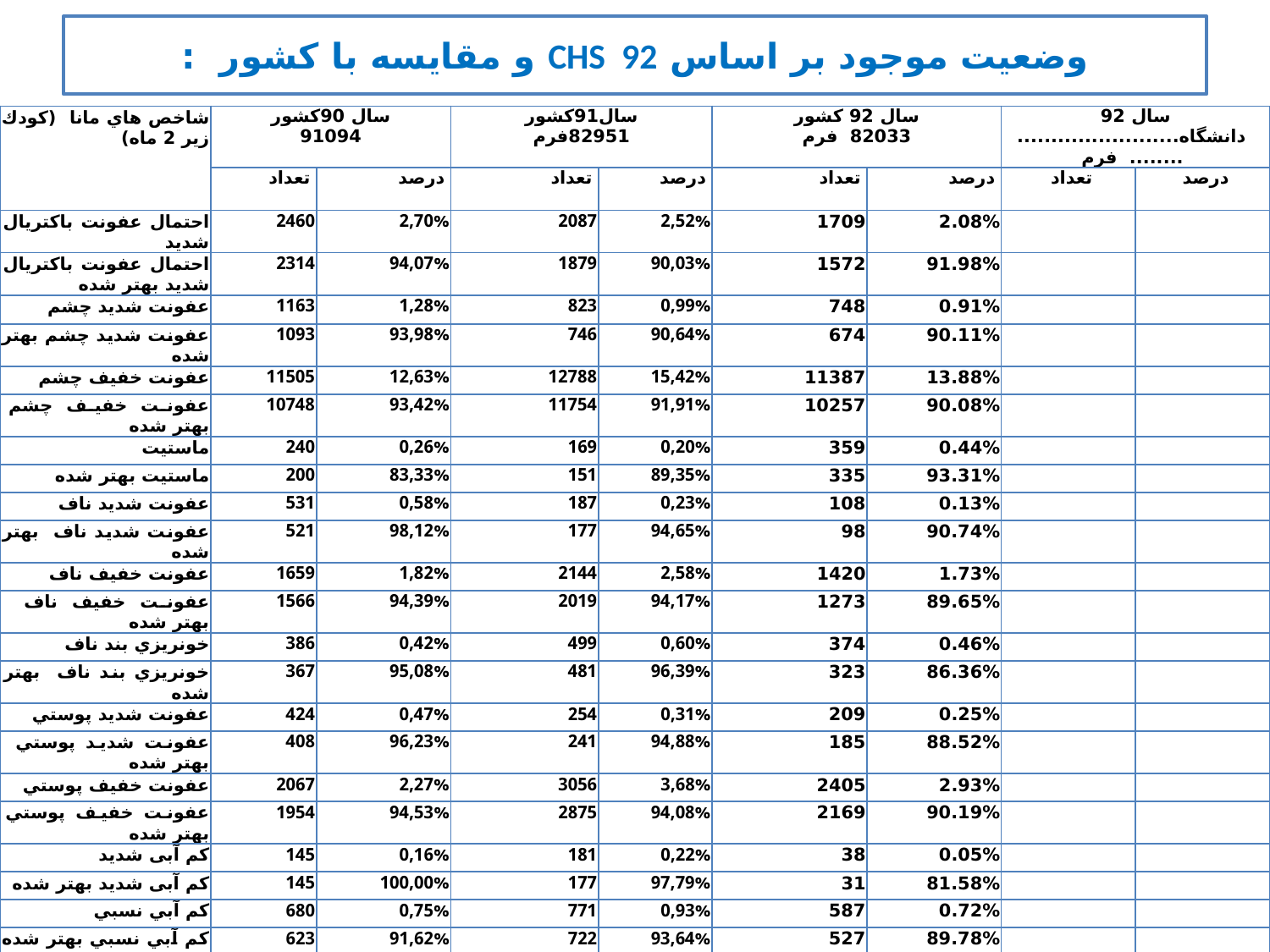

# وضعيت موجود بر اساس CHS  92 و مقايسه با كشور  :
| شاخص ‌هاي مانا (كودك زير 2 ماه) | سال 90كشور 91094 |  | سال91كشور 82951فرم |  | سال 92 كشور 82033 فرم |  | سال 92 دانشگاه........................ ........ فرم |  |
| --- | --- | --- | --- | --- | --- | --- | --- | --- |
|  | تعداد | درصد | تعداد | درصد | تعداد | درصد | تعداد | درصد |
| احتمال عفونت باكتريال شديد | 2460 | 2,70% | 2087 | 2,52% | 1709 | 2.08% |  |  |
| احتمال عفونت باكتريال شديد بهتر شده | 2314 | 94,07% | 1879 | 90,03% | 1572 | 91.98% |  |  |
| عفونت شديد چشم | 1163 | 1,28% | 823 | 0,99% | 748 | 0.91% |  |  |
| عفونت شديد چشم بهتر شده | 1093 | 93,98% | 746 | 90,64% | 674 | 90.11% |  |  |
| عفونت خفيف چشم | 11505 | 12,63% | 12788 | 15,42% | 11387 | 13.88% |  |  |
| عفونت خفيف چشم بهتر شده | 10748 | 93,42% | 11754 | 91,91% | 10257 | 90.08% |  |  |
| ماستيت | 240 | 0,26% | 169 | 0,20% | 359 | 0.44% |  |  |
| ماستيت بهتر شده | 200 | 83,33% | 151 | 89,35% | 335 | 93.31% |  |  |
| عفونت شديد ناف | 531 | 0,58% | 187 | 0,23% | 108 | 0.13% |  |  |
| عفونت شديد ناف بهتر شده | 521 | 98,12% | 177 | 94,65% | 98 | 90.74% |  |  |
| عفونت خفيف ناف | 1659 | 1,82% | 2144 | 2,58% | 1420 | 1.73% |  |  |
| عفونت خفيف ناف بهتر شده | 1566 | 94,39% | 2019 | 94,17% | 1273 | 89.65% |  |  |
| خونريزي بند ناف | 386 | 0,42% | 499 | 0,60% | 374 | 0.46% |  |  |
| خونريزي بند ناف بهتر شده | 367 | 95,08% | 481 | 96,39% | 323 | 86.36% |  |  |
| عفونت شديد پوستي | 424 | 0,47% | 254 | 0,31% | 209 | 0.25% |  |  |
| عفونت شديد پوستي بهتر شده | 408 | 96,23% | 241 | 94,88% | 185 | 88.52% |  |  |
| عفونت خفيف پوستي | 2067 | 2,27% | 3056 | 3,68% | 2405 | 2.93% |  |  |
| عفونت خفيف پوستي بهتر شده | 1954 | 94,53% | 2875 | 94,08% | 2169 | 90.19% |  |  |
| کم آبی شدید | 145 | 0,16% | 181 | 0,22% | 38 | 0.05% |  |  |
| کم آبی شدید بهتر شده | 145 | 100,00% | 177 | 97,79% | 31 | 81.58% |  |  |
| كم آبي نسبي | 680 | 0,75% | 771 | 0,93% | 587 | 0.72% |  |  |
| كم آبي نسبي بهتر شده | 623 | 91,62% | 722 | 93,64% | 527 | 89.78% |  |  |
| كم آبي ندارد | 2029 | 2,23% | 2458 | 2,96% | 1795 | 2.19% |  |  |
| كم آبي ندارد بهتر شده | 1469 | 72,40% | 1862 | 75,75% | 1302 | 72.53% |  |  |